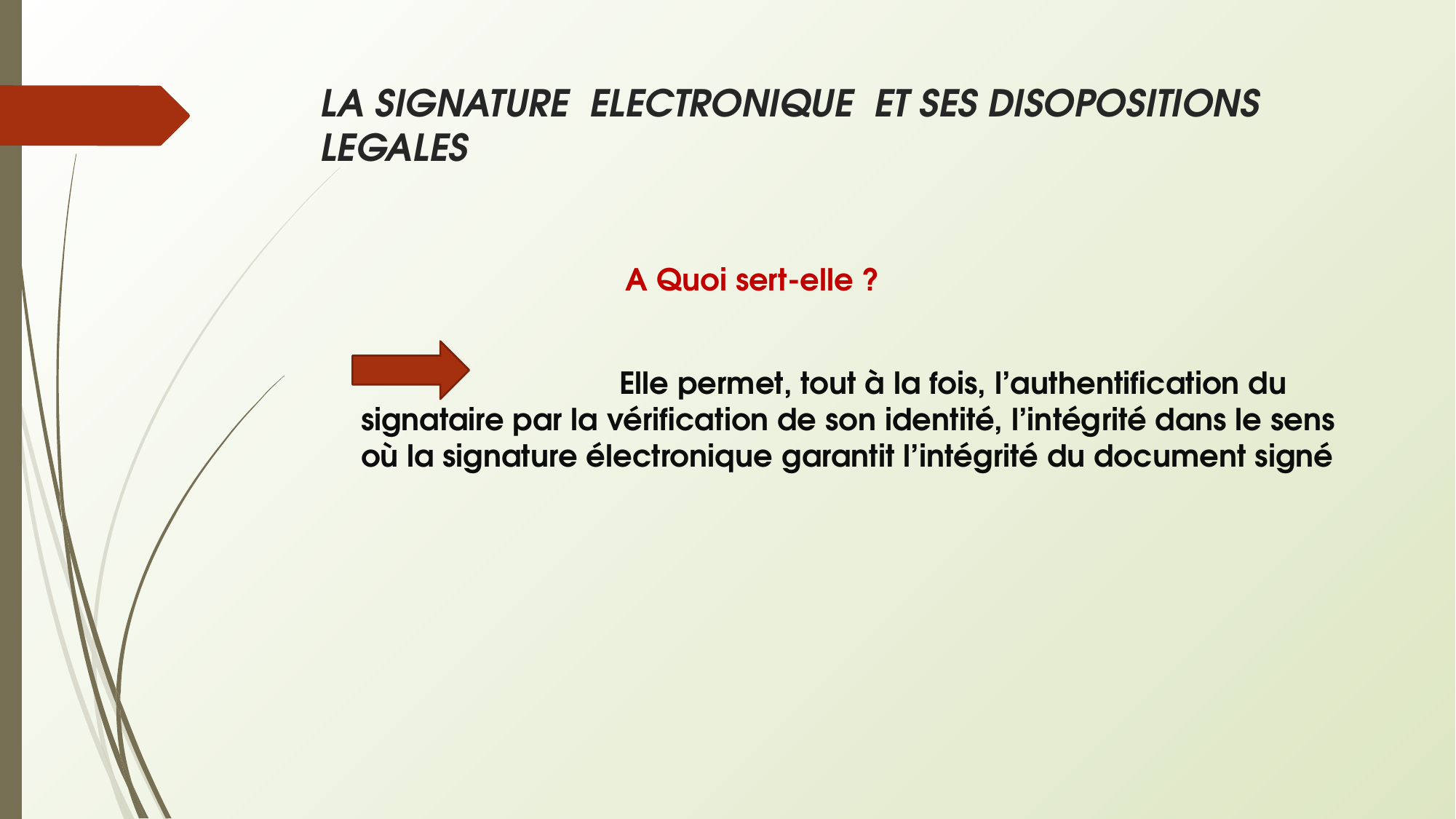

# LA SIGNATURE  ELECTRONIQUE  ET SES DISOPOSITIONS LEGALES
                                        A Quoi sert-elle ?

                                   Elle permet, tout à la fois, l’authentification du signataire par la vérification de son identité, l’intégrité dans le sens où la signature électronique garantit l’intégrité du document signé